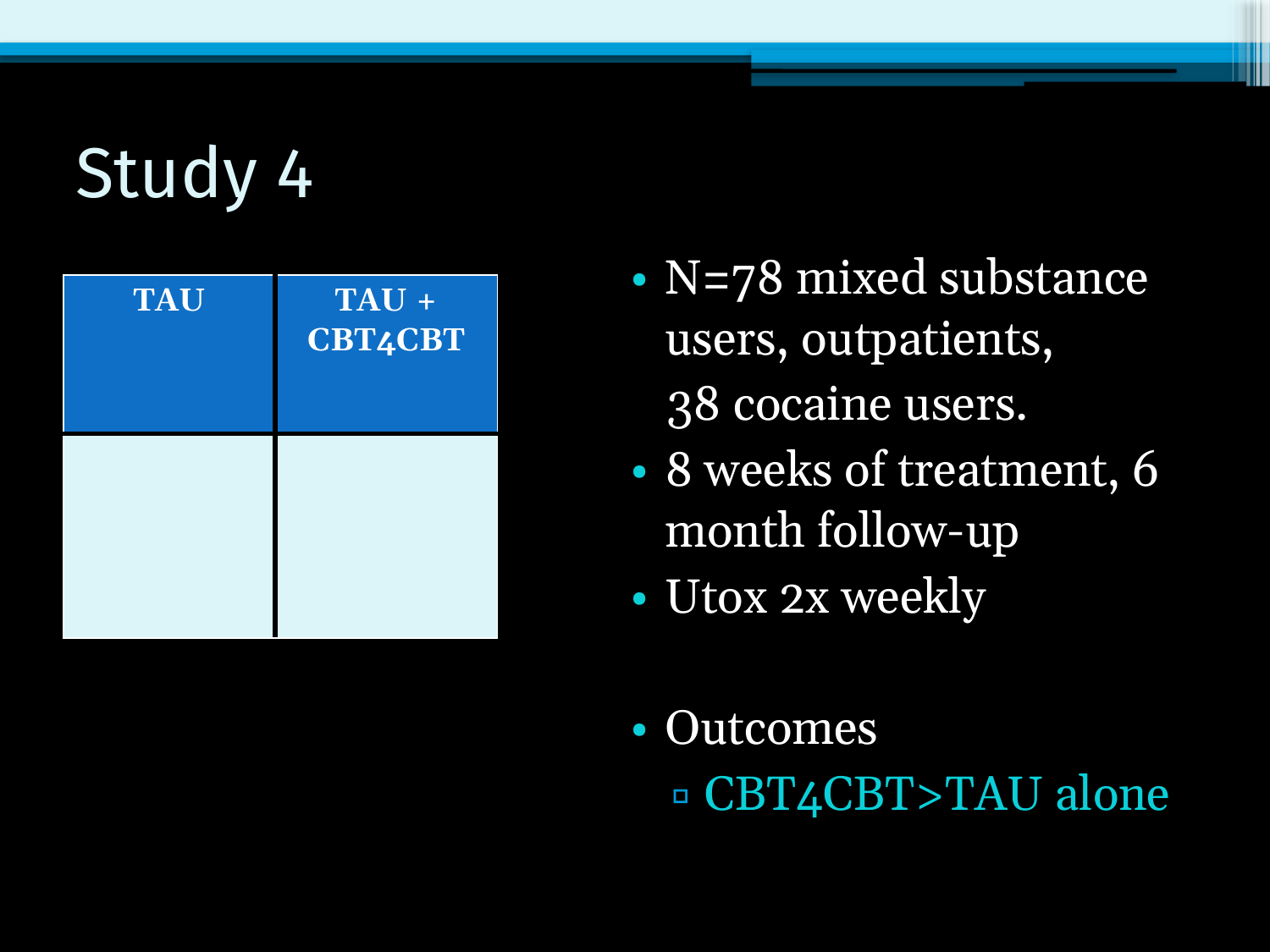

# Study 4
N=78 mixed substance users, outpatients,
    38 cocaine users.
8 weeks of treatment, 6 month follow-up
Utox 2x weekly

Outcomes
CBT4CBT>TAU alone

| TAU | TAU + CBT4CBT |
| --- | --- |
|  |  |